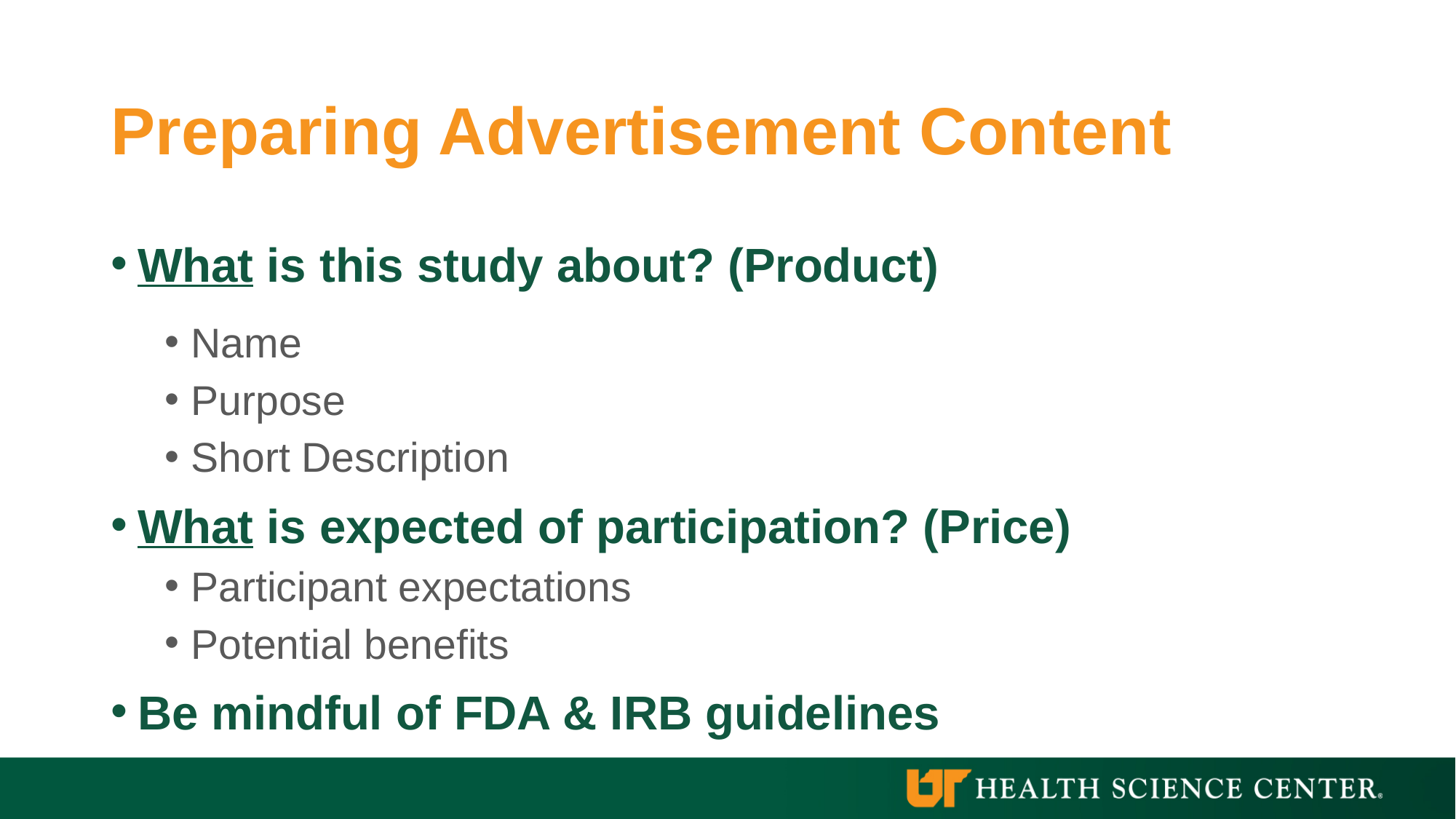

# Preparing Advertisement Content
What is this study about? (Product)
Name
Purpose
Short Description
What is expected of participation? (Price)
Participant expectations
Potential benefits
Be mindful of FDA & IRB guidelines